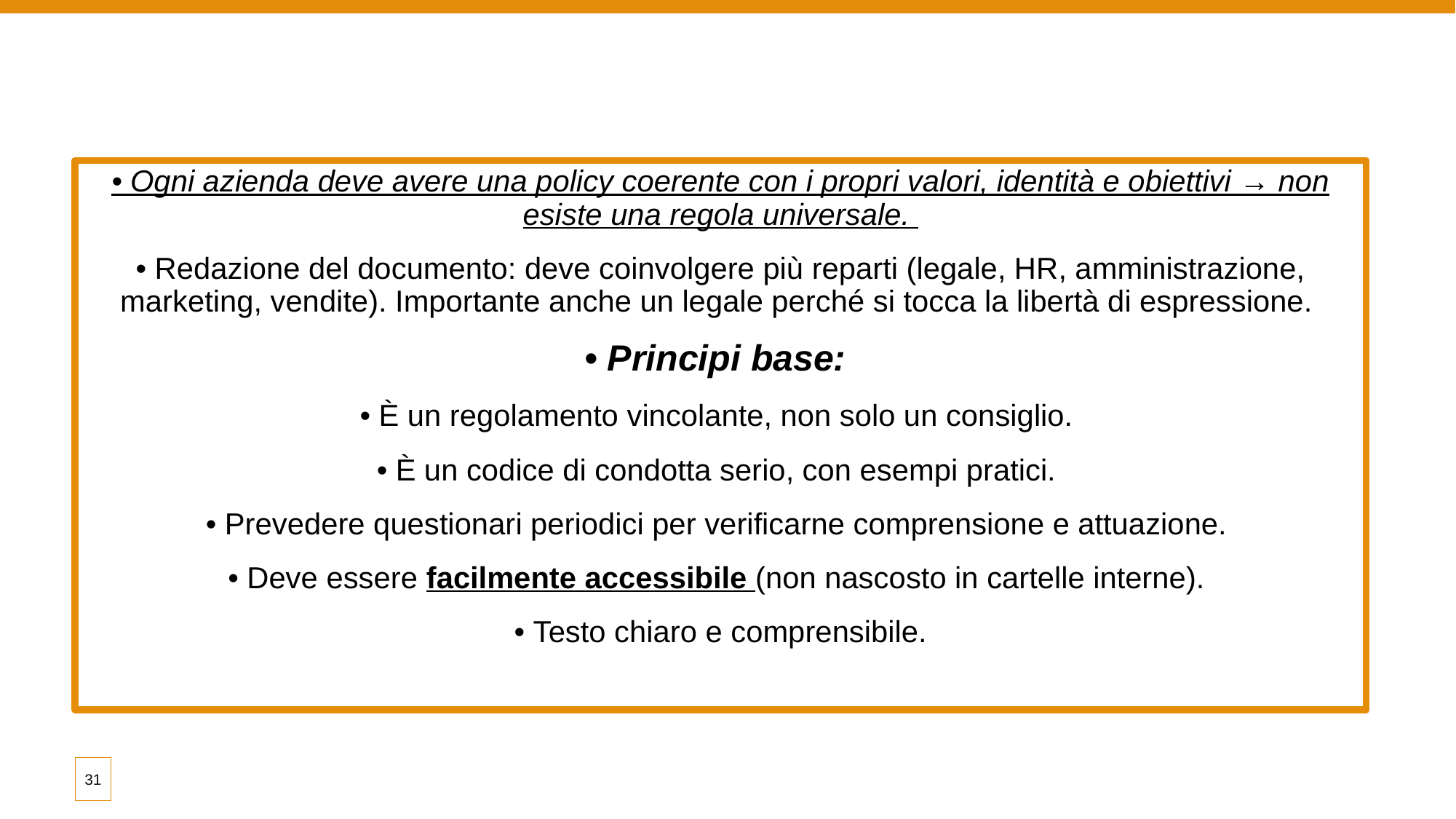

• Ogni azienda deve avere una policy coerente con i propri valori, identità e obiettivi → non esiste una regola universale.
• Redazione del documento: deve coinvolgere più reparti (legale, HR, amministrazione, marketing, vendite). Importante anche un legale perché si tocca la libertà di espressione.
• Principi base:
• È un regolamento vincolante, non solo un consiglio.
• È un codice di condotta serio, con esempi pratici.
• Prevedere questionari periodici per verificarne comprensione e attuazione.
• Deve essere facilmente accessibile (non nascosto in cartelle interne).
• Testo chiaro e comprensibile.
31